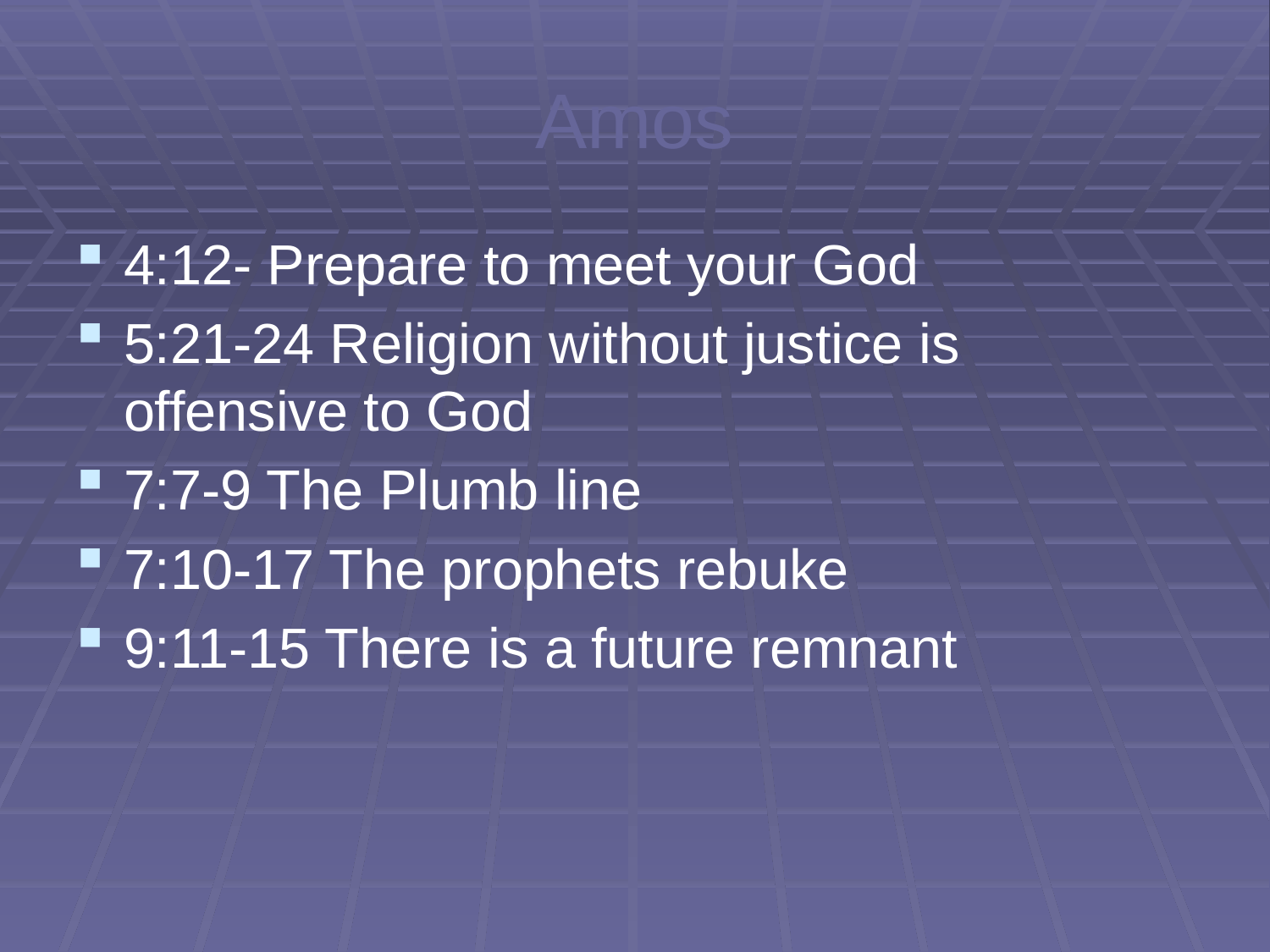

# Amos
4:12- Prepare to meet your God
5:21-24 Religion without justice is offensive to God
7:7-9 The Plumb line
7:10-17 The prophets rebuke
9:11-15 There is a future remnant